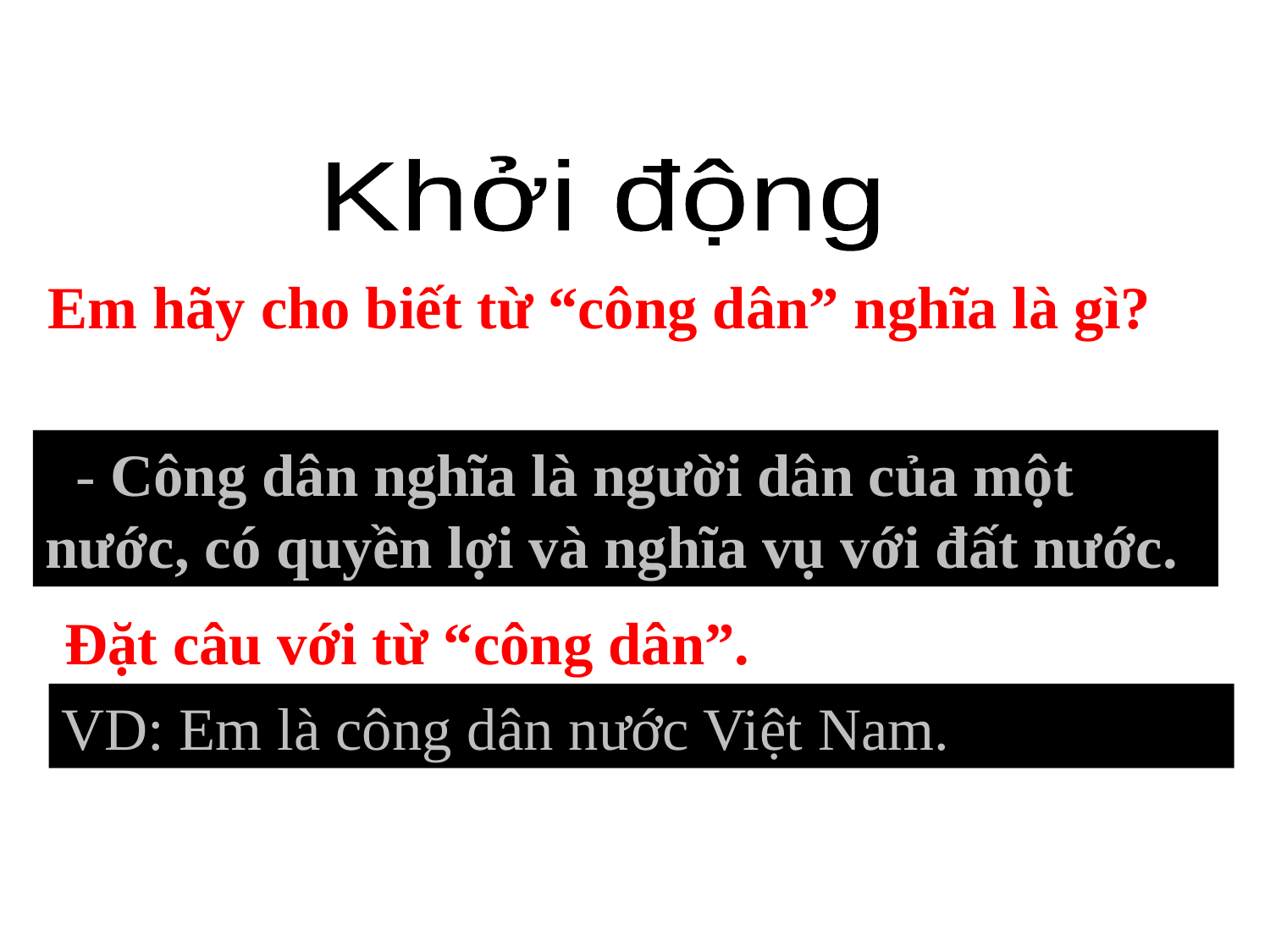

Khởi động
Em hãy cho biết từ “công dân” nghĩa là gì?
  - Công dân nghĩa là người dân của một nước, có quyền lợi và nghĩa vụ với đất nước.
Đặt câu với từ “công dân”.
VD: Em là công dân nước Việt Nam.